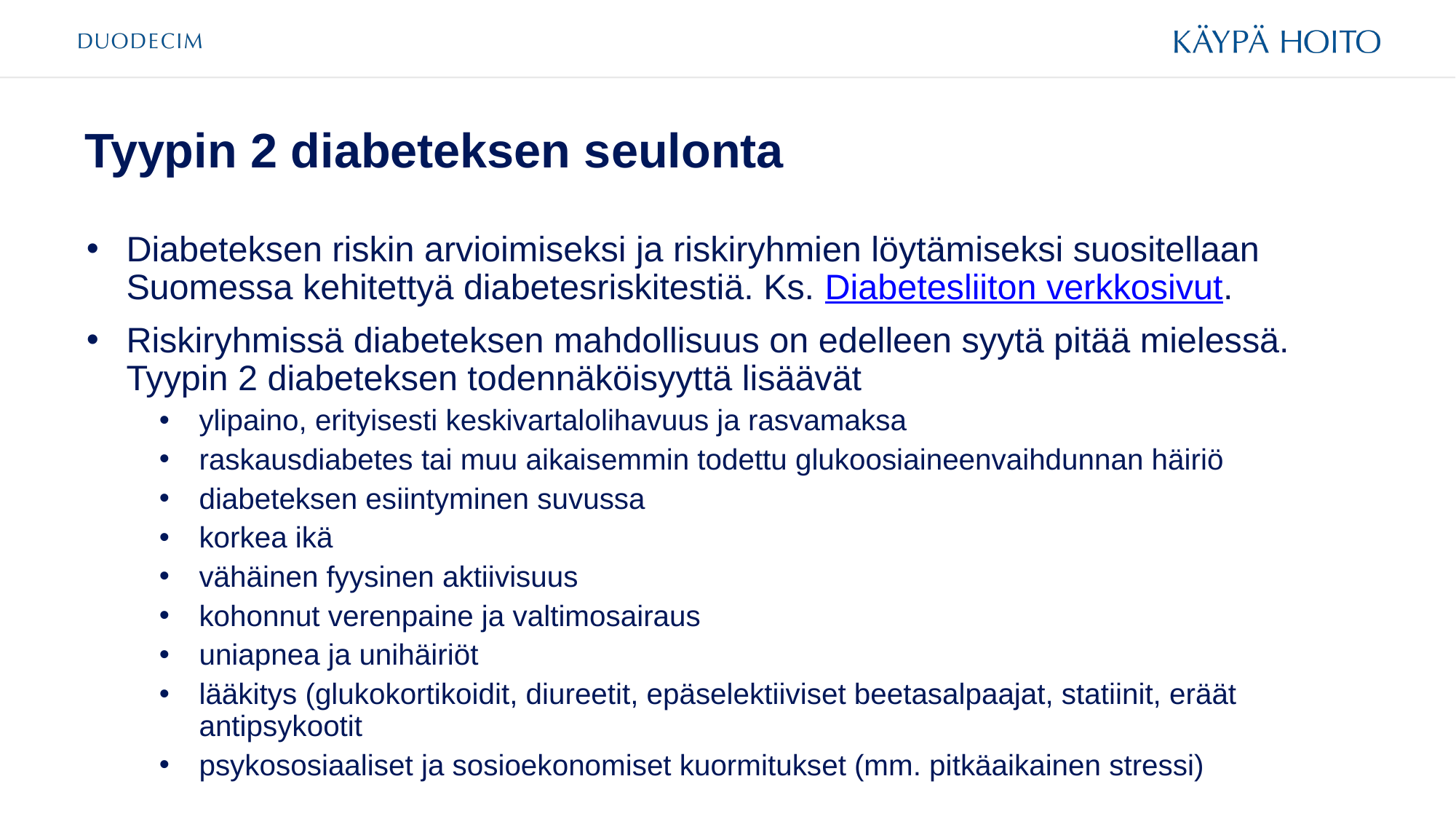

# Tyypin 2 diabeteksen seulonta
Diabeteksen riskin arvioimiseksi ja riskiryhmien löytämiseksi suositellaan Suomessa kehitettyä diabetesriskitestiä. Ks. Diabetesliiton verkkosivut.
Riskiryhmissä diabeteksen mahdollisuus on edelleen syytä pitää mielessä. Tyypin 2 diabeteksen todennäköisyyttä lisäävät
ylipaino, erityisesti keskivartalolihavuus ja rasvamaksa
raskausdiabetes tai muu aikaisemmin todettu glukoosiaineenvaihdunnan häiriö
diabeteksen esiintyminen suvussa
korkea ikä
vähäinen fyysinen aktiivisuus
kohonnut verenpaine ja valtimosairaus
uniapnea ja unihäiriöt
lääkitys (glukokortikoidit, diureetit, epäselektiiviset beetasalpaajat, statiinit, eräät antipsykootit
psykososiaaliset ja sosioekonomiset kuormitukset (mm. pitkäaikainen stressi)